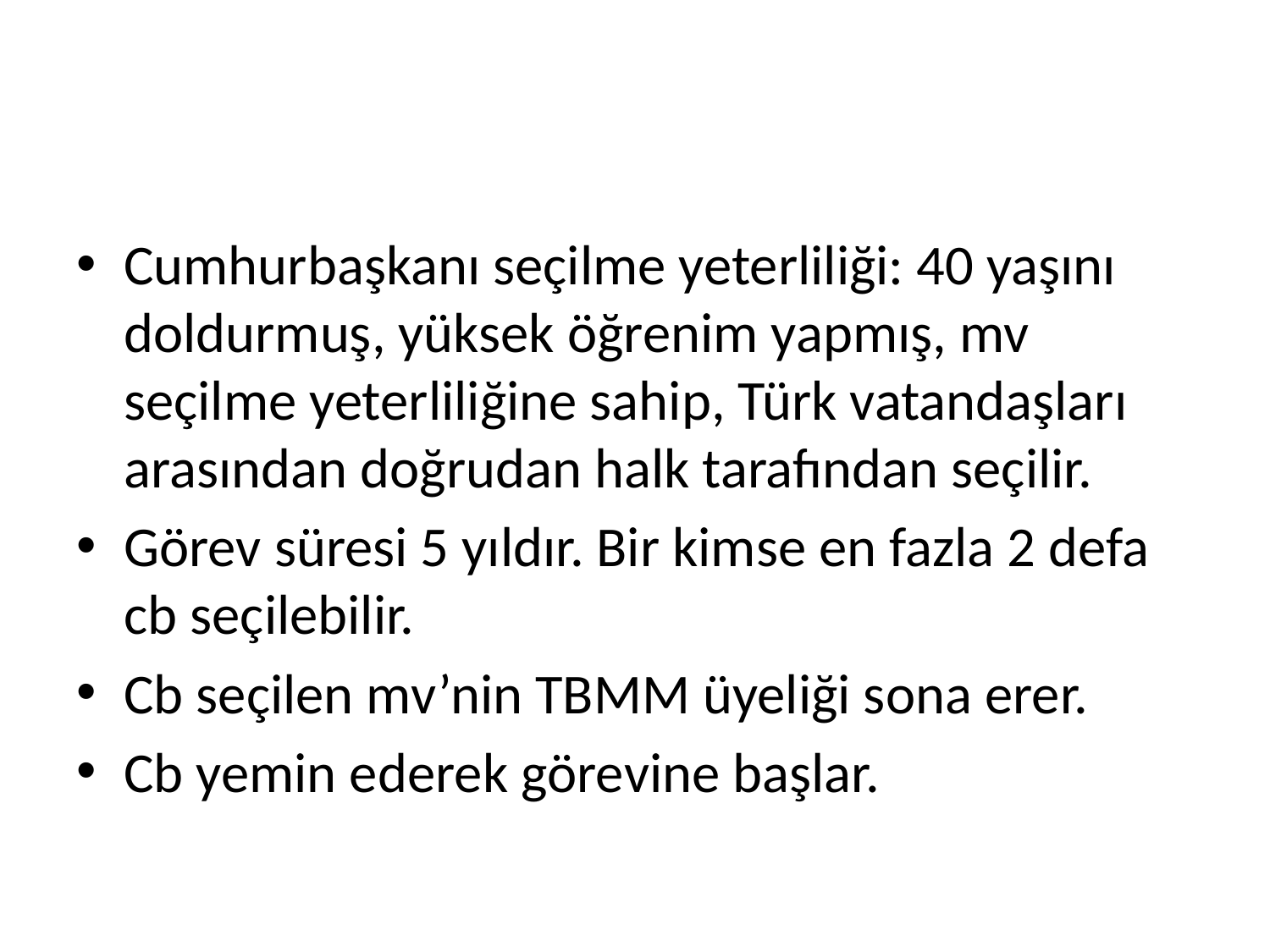

#
Cumhurbaşkanı seçilme yeterliliği: 40 yaşını doldurmuş, yüksek öğrenim yapmış, mv seçilme yeterliliğine sahip, Türk vatandaşları arasından doğrudan halk tarafından seçilir.
Görev süresi 5 yıldır. Bir kimse en fazla 2 defa cb seçilebilir.
Cb seçilen mv’nin TBMM üyeliği sona erer.
Cb yemin ederek görevine başlar.